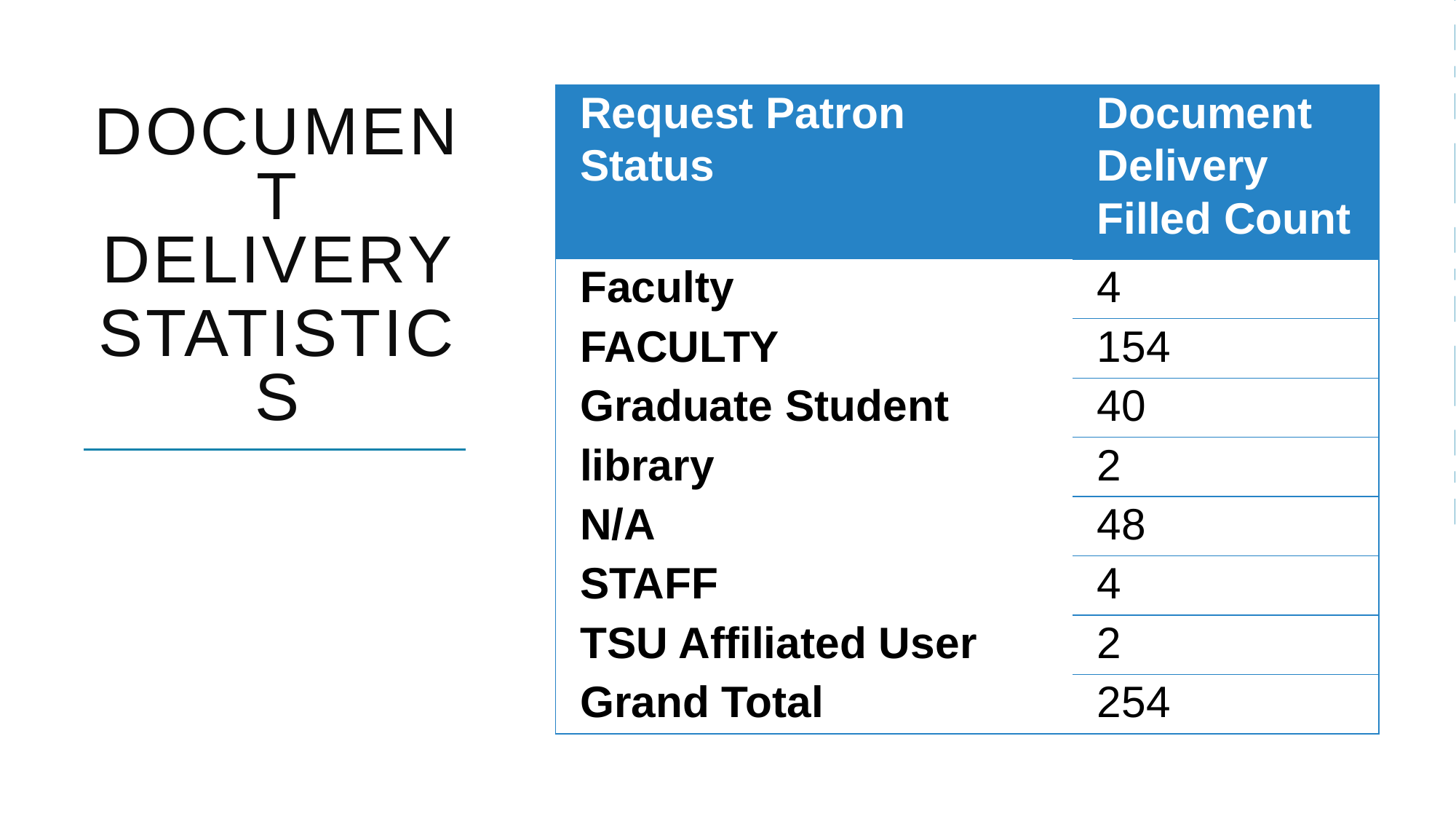

Document Delivery
statistics
| Request Patron Status | Document Delivery Filled Count |
| --- | --- |
| Faculty | 4 |
| FACULTY | 154 |
| Graduate Student | 40 |
| library | 2 |
| N/A | 48 |
| STAFF | 4 |
| TSU Affiliated User | 2 |
| Grand Total | 254 |